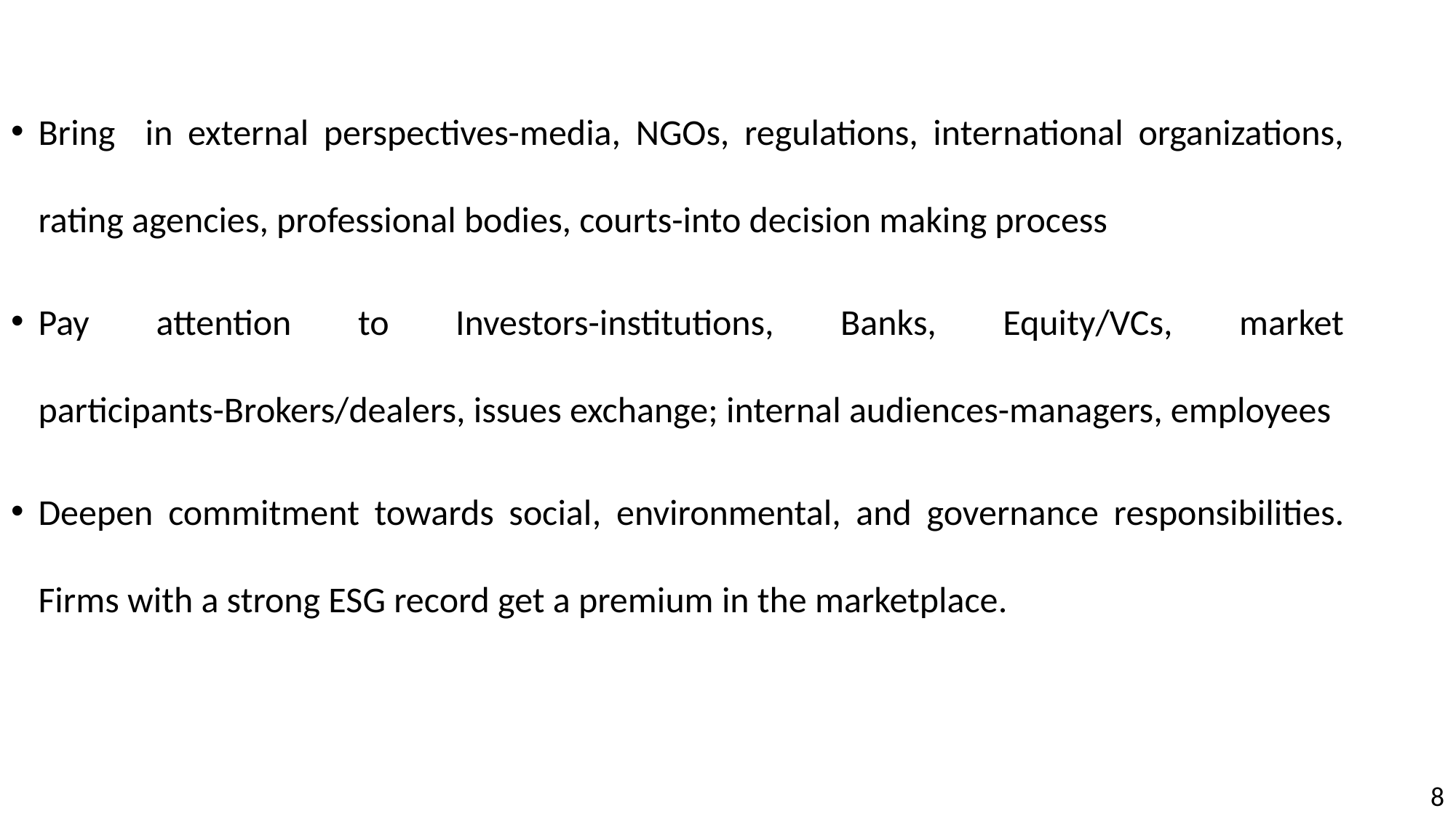

Bring  in external perspectives-media, NGOs, regulations, international organizations, rating agencies, professional bodies, courts-into decision making process
Pay attention to Investors-institutions, Banks, Equity/VCs, market participants-Brokers/dealers, issues exchange; internal audiences-managers, employees
Deepen commitment towards social, environmental, and governance responsibilities. Firms with a strong ESG record get a premium in the marketplace.

8